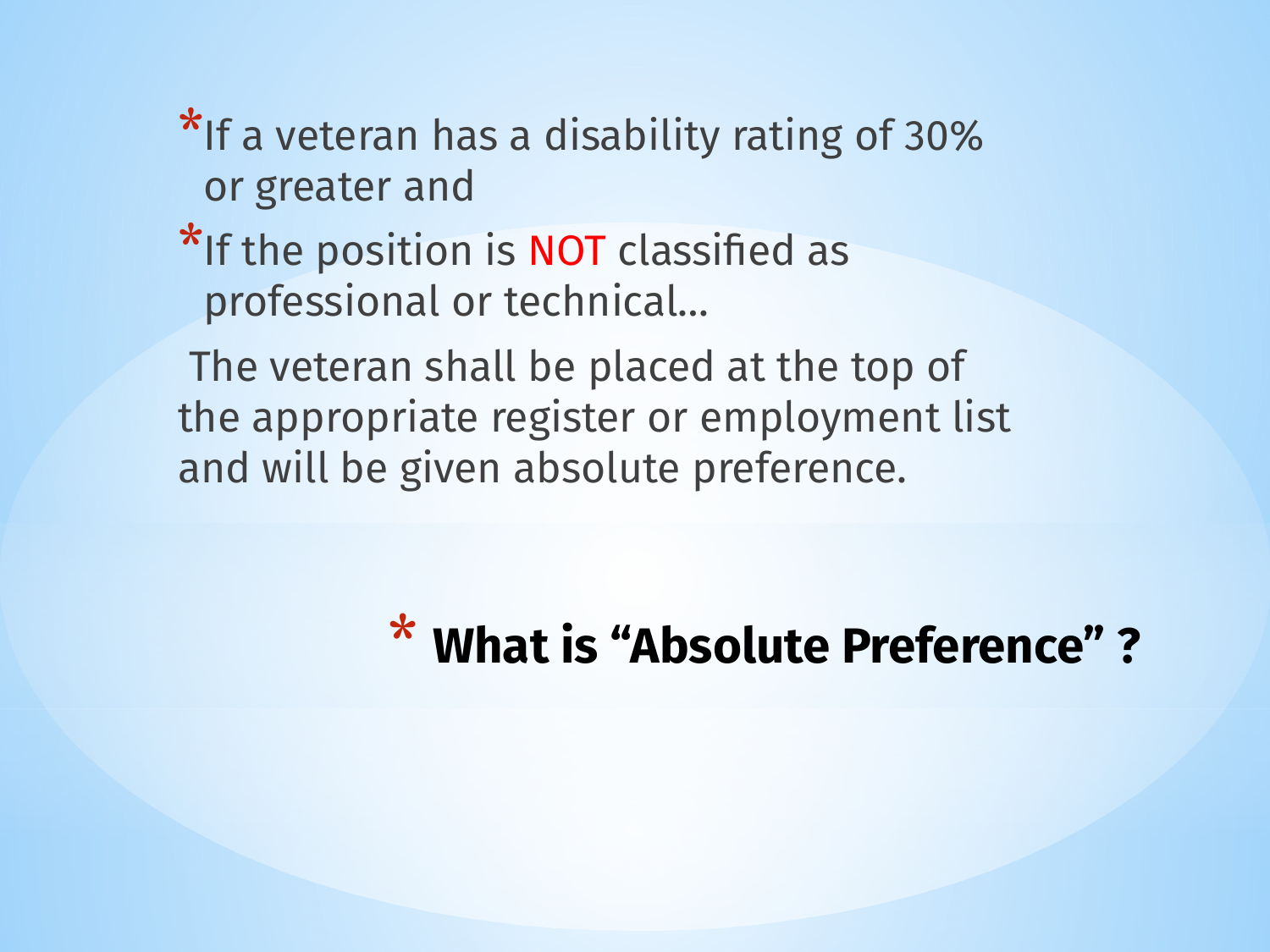

If a veteran has a disability rating of 30% or greater and
If the position is NOT classified as professional or technical…
 The veteran shall be placed at the top of the appropriate register or employment list and will be given absolute preference.
# What is “Absolute Preference” ?